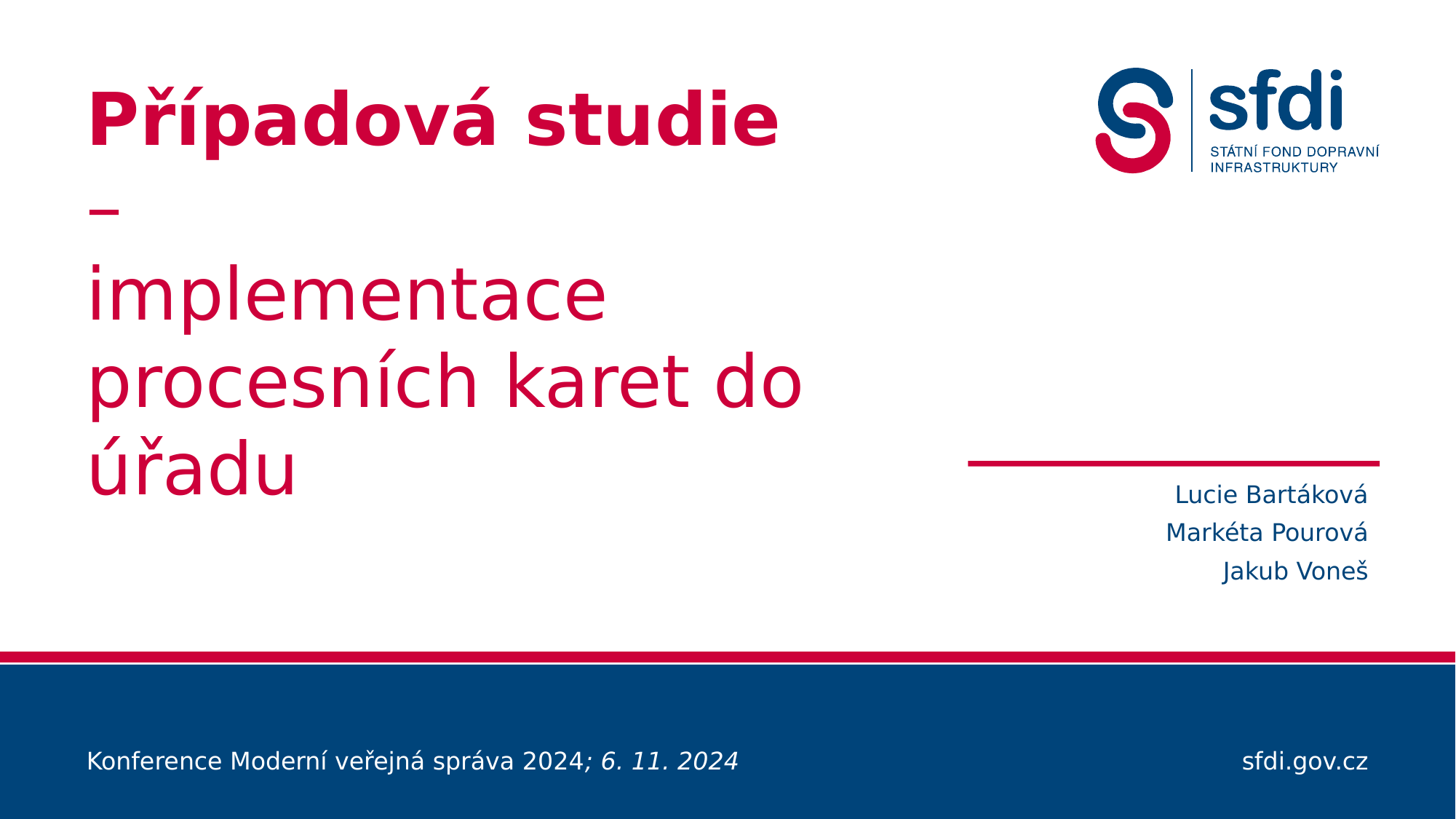

# Případová studie – implementace procesních karet do úřadu
Lucie Bartáková
Markéta Pourová
Jakub Voneš

Konference Moderní veřejná správa 2024; 6. 11. 2024